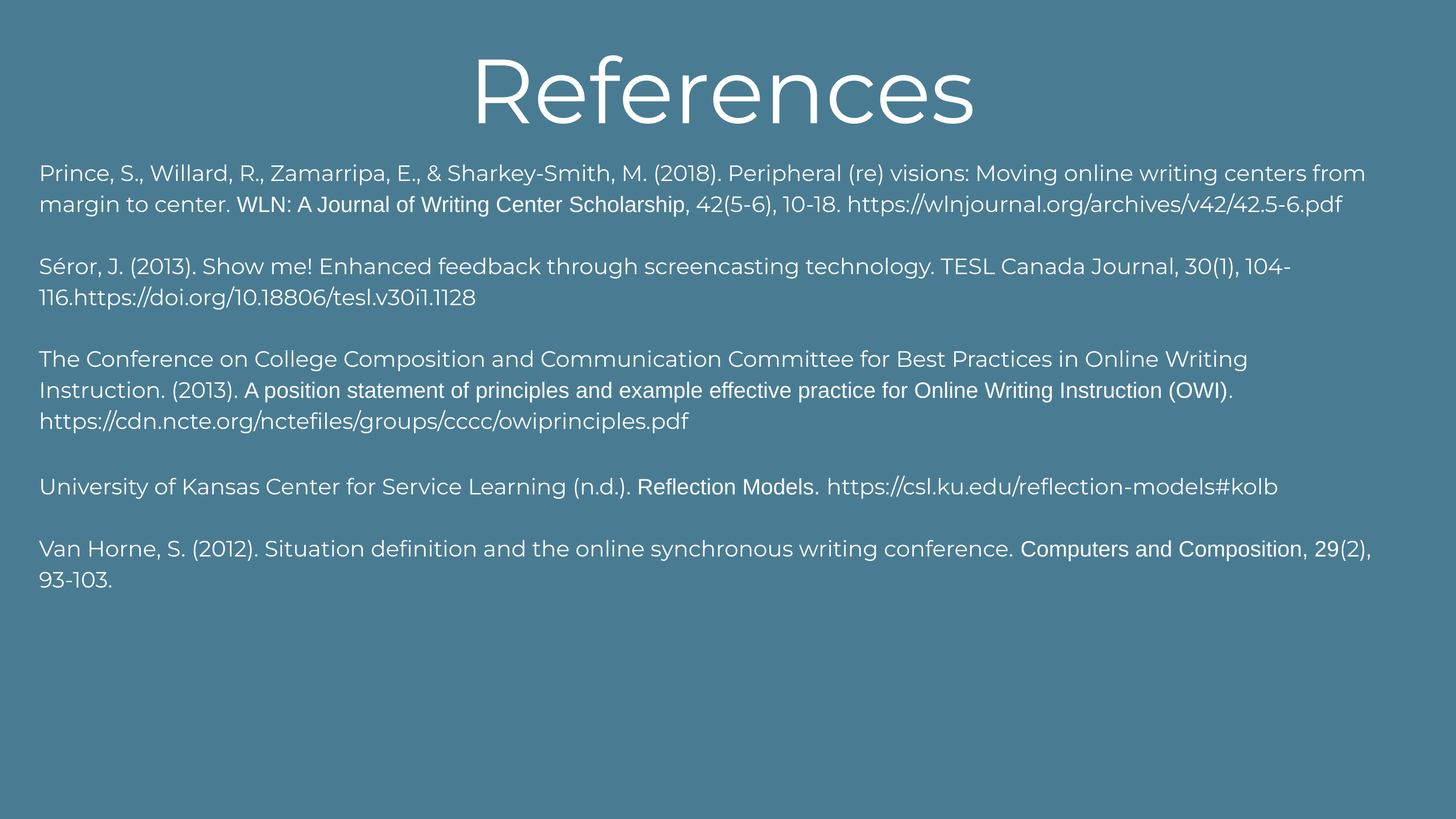

References
Prince, S., Willard, R., Zamarripa, E., & Sharkey-Smith, M. (2018). Peripheral (re) visions: Moving online writing centers from margin to center. WLN: A Journal of Writing Center Scholarship, 42(5-6), 10-18. https://wlnjournal.org/archives/v42/42.5-6.pdf

Séror, J. (2013). Show me! Enhanced feedback through screencasting technology. TESL Canada Journal, 30(1), 104-116.https://doi.org/10.18806/tesl.v30i1.1128
The Conference on College Composition and Communication Committee for Best Practices in Online Writing Instruction. (2013). A position statement of principles and example effective practice for Online Writing Instruction (OWI).  https://cdn.ncte.org/nctefiles/groups/cccc/owiprinciples.pdf
University of Kansas Center for Service Learning (n.d.). Reflection Models. https://csl.ku.edu/reflection-models#kolb

Van Horne, S. (2012). Situation definition and the online synchronous writing conference. Computers and Composition, 29(2), 93-103.